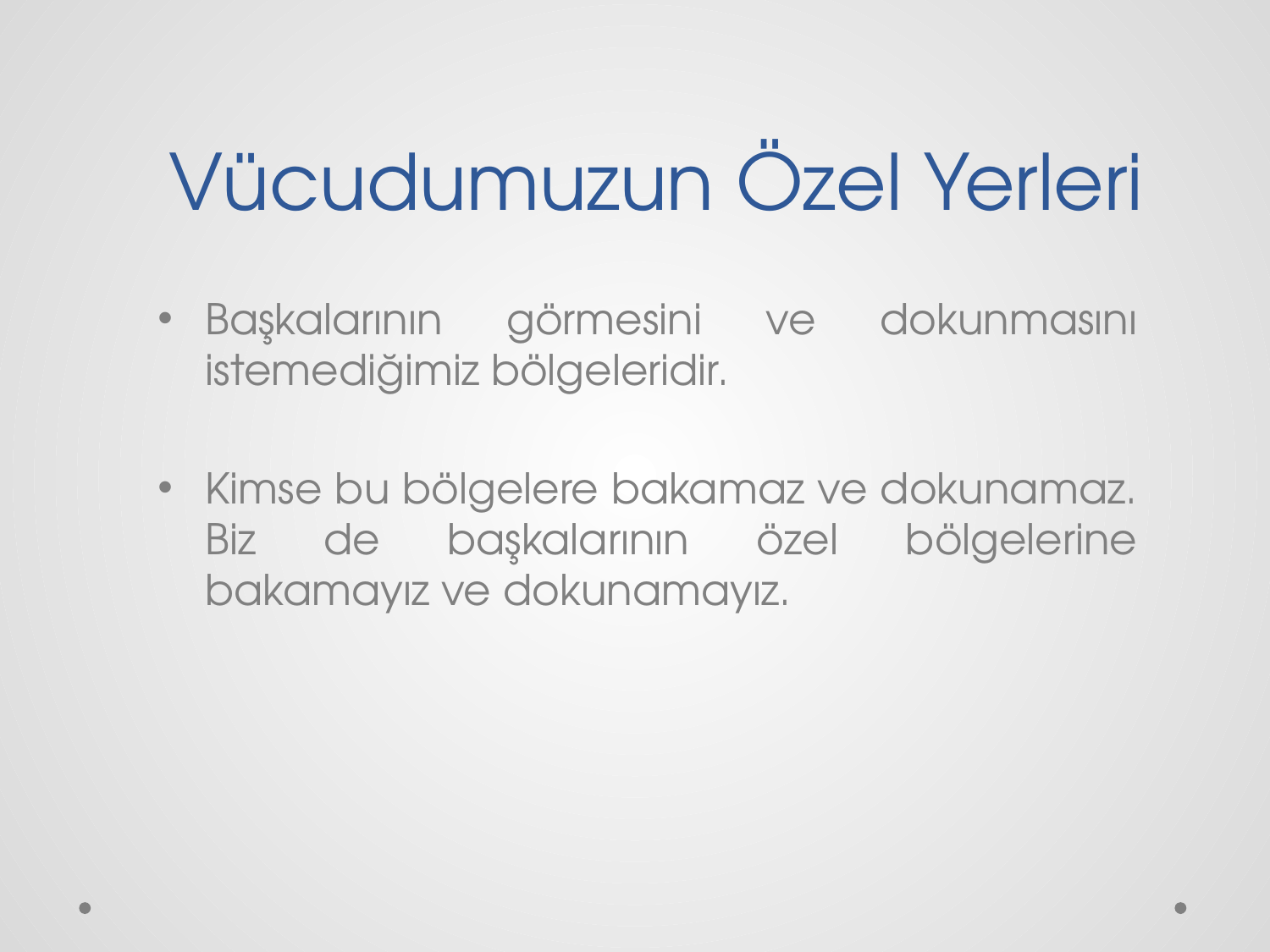

# Vücudumuzun Özel Yerleri
Başkalarının görmesini ve dokunmasını istemediğimiz bölgeleridir.

Kimse bu bölgelere bakamaz ve dokunamaz. Biz de başkalarının özel bölgelerine bakamayız ve dokunamayız.